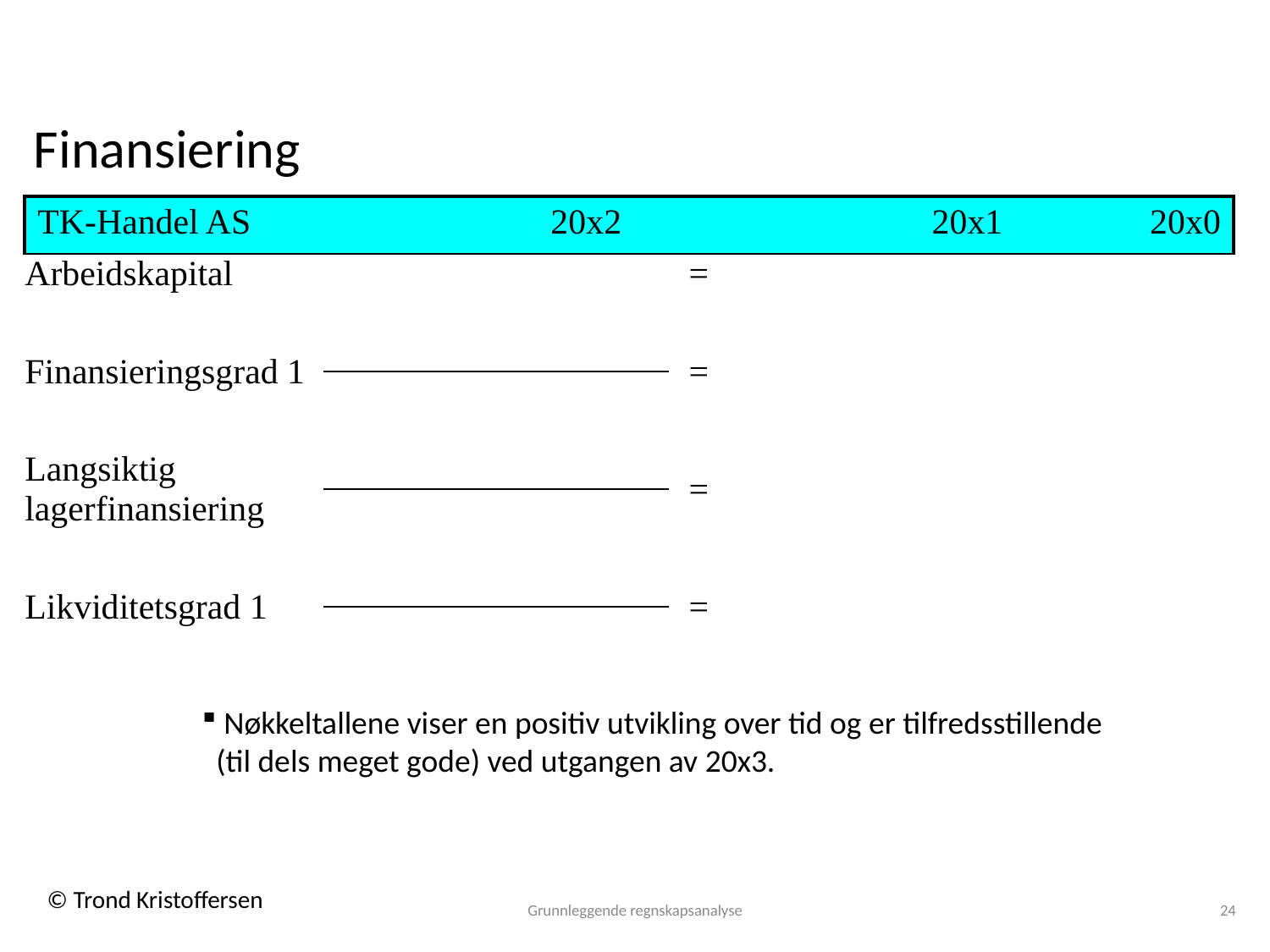

# Finansiering
| TK-Handel AS | 20x2 |  |  |  | 20x1 |  | 20x0 |
| --- | --- | --- | --- | --- | --- | --- | --- |
| Arbeidskapital |  | = |  |  |  |  |  |
|  |  |  |  |  |  |  |  |
| Finansieringsgrad 1 |  | = |  |  |  |  |  |
|  |  |  |  |  |  |  |  |
|  |  |  |  |  |  |  |  |
| Langsiktig lagerfinansiering |  | = |  |  |  |  |  |
|  |  |  |  |  |  |  |  |
|  |  |  |  |  |  |  |  |
| Likviditetsgrad 1 |  | = |  |  |  |  |  |
|  |  |  |  |  |  |  |  |
 Nøkkeltallene viser en positiv utvikling over tid og er tilfredsstillende
  (til dels meget gode) ved utgangen av 20x3.
Grunnleggende regnskapsanalyse
24